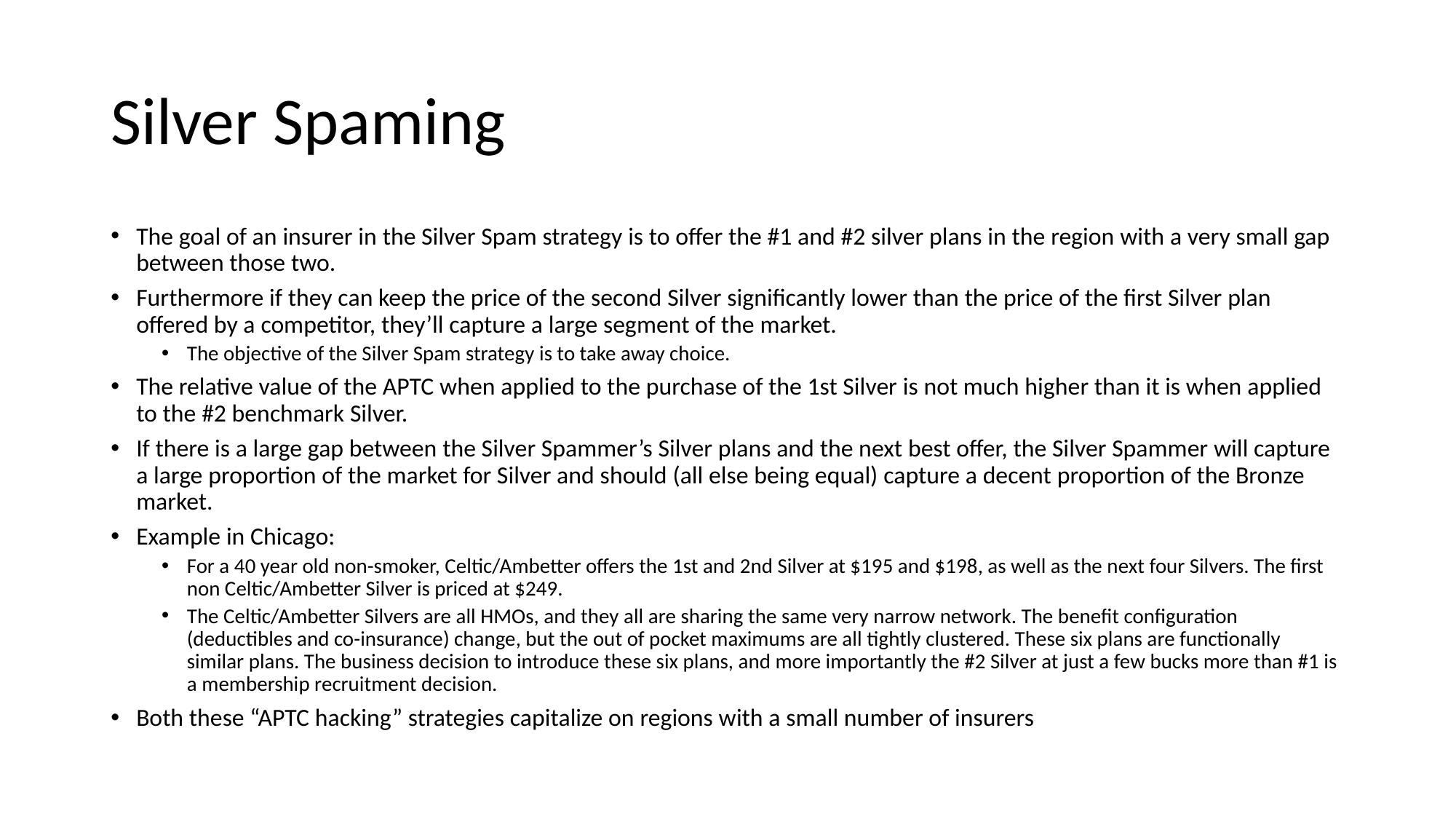

# Silver Spaming
The goal of an insurer in the Silver Spam strategy is to offer the #1 and #2 silver plans in the region with a very small gap between those two.
Furthermore if they can keep the price of the second Silver significantly lower than the price of the first Silver plan offered by a competitor, they’ll capture a large segment of the market.
The objective of the Silver Spam strategy is to take away choice.
The relative value of the APTC when applied to the purchase of the 1st Silver is not much higher than it is when applied to the #2 benchmark Silver.
If there is a large gap between the Silver Spammer’s Silver plans and the next best offer, the Silver Spammer will capture a large proportion of the market for Silver and should (all else being equal) capture a decent proportion of the Bronze market.
Example in Chicago:
For a 40 year old non-smoker, Celtic/Ambetter offers the 1st and 2nd Silver at $195 and $198, as well as the next four Silvers. The first non Celtic/Ambetter Silver is priced at $249.
The Celtic/Ambetter Silvers are all HMOs, and they all are sharing the same very narrow network. The benefit configuration (deductibles and co-insurance) change, but the out of pocket maximums are all tightly clustered. These six plans are functionally similar plans. The business decision to introduce these six plans, and more importantly the #2 Silver at just a few bucks more than #1 is a membership recruitment decision.
Both these “APTC hacking” strategies capitalize on regions with a small number of insurers